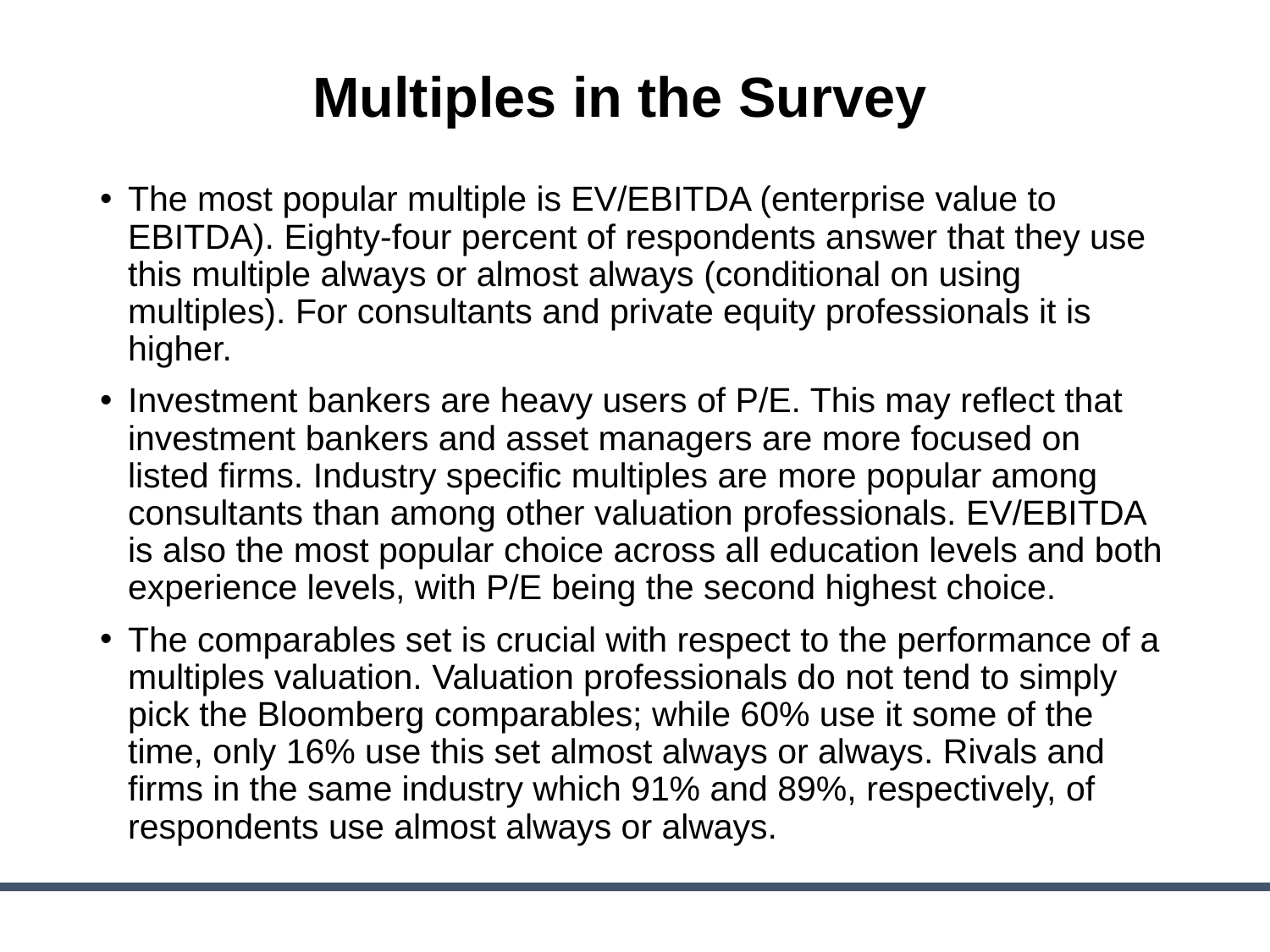

# Multiples in the Survey
The most popular multiple is EV/EBITDA (enterprise value to EBITDA). Eighty-four percent of respondents answer that they use this multiple always or almost always (conditional on using multiples). For consultants and private equity professionals it is higher.
Investment bankers are heavy users of P/E. This may reflect that investment bankers and asset managers are more focused on listed firms. Industry specific multiples are more popular among consultants than among other valuation professionals. EV/EBITDA is also the most popular choice across all education levels and both experience levels, with P/E being the second highest choice.
The comparables set is crucial with respect to the performance of a multiples valuation. Valuation professionals do not tend to simply pick the Bloomberg comparables; while 60% use it some of the time, only 16% use this set almost always or always. Rivals and firms in the same industry which 91% and 89%, respectively, of respondents use almost always or always.